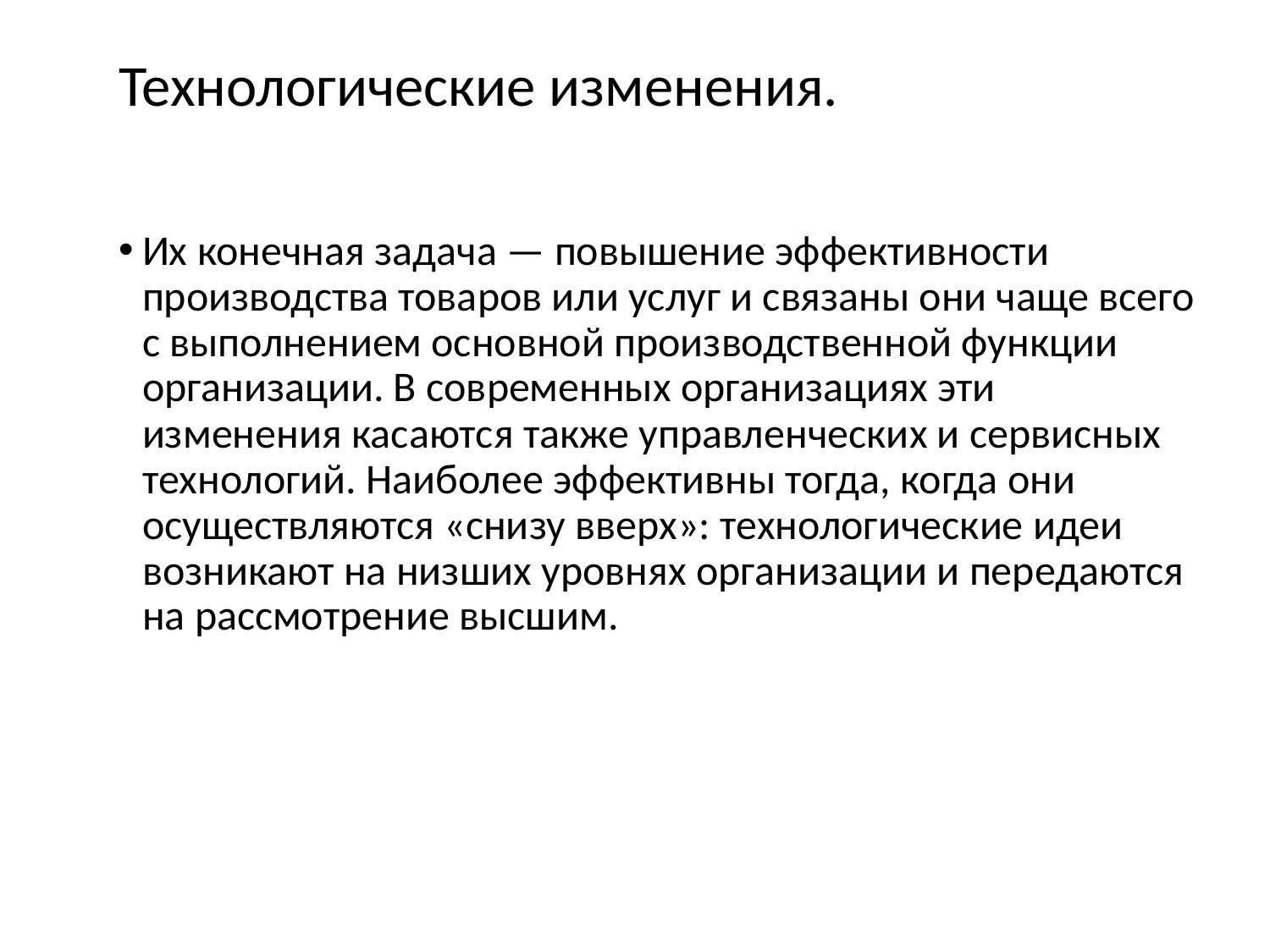

# Технологические изменения.
Их конечная задача — повышение эффективности производства товаров или услуг и связаны они чаще всего с выполнением основной производственной функции организации. В современных организациях эти изменения касаются также управленческих и сервисных технологий. Наиболее эффективны тогда, когда они осуществляются «снизу вверх»: технологические идеи возникают на низших уровнях организации и передаются на рассмотрение высшим.